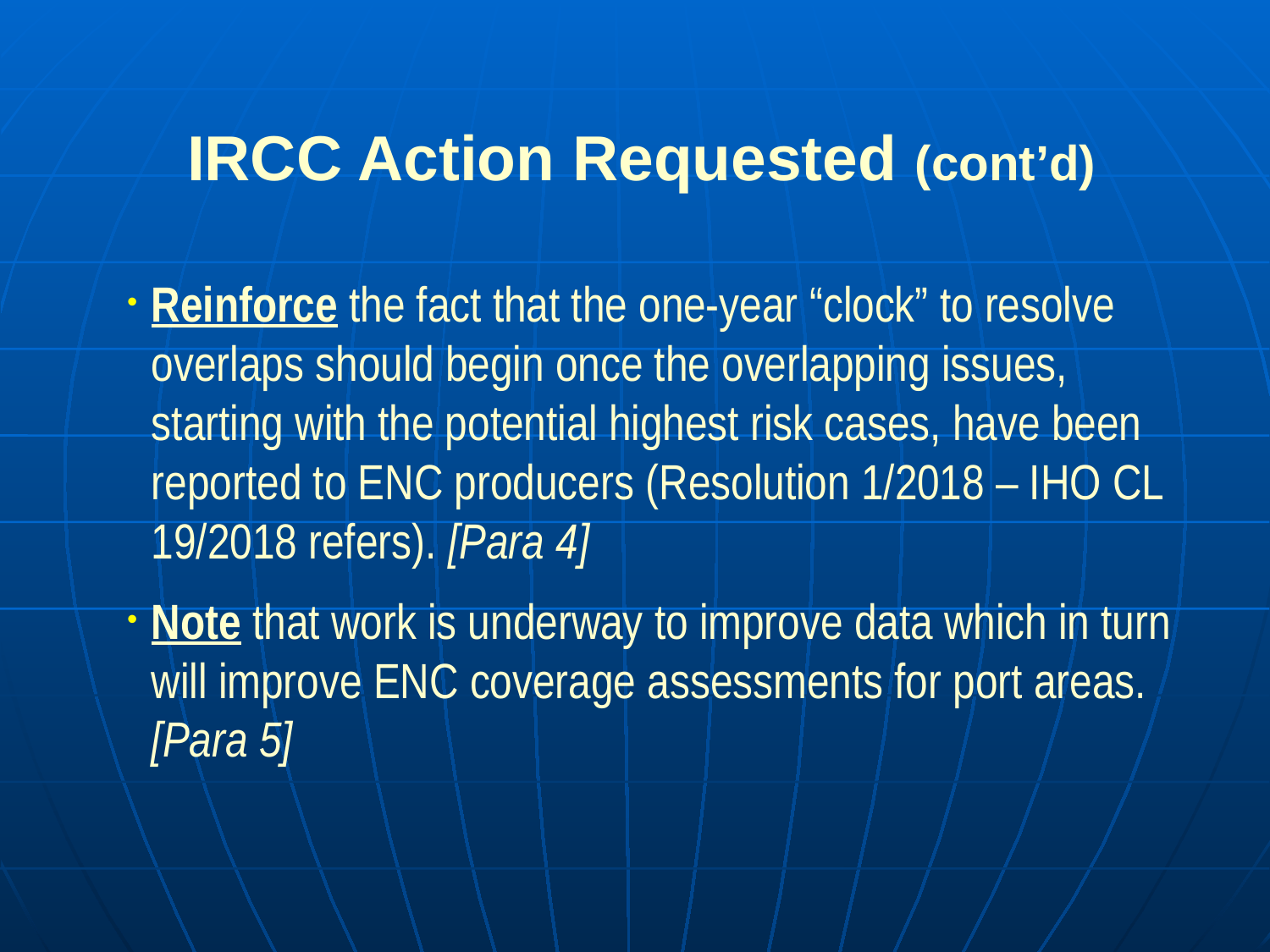

IRCC Action Requested (cont’d)
Reinforce the fact that the one-year “clock” to resolve overlaps should begin once the overlapping issues, starting with the potential highest risk cases, have been reported to ENC producers (Resolution 1/2018 – IHO CL 19/2018 refers). [Para 4]
Note that work is underway to improve data which in turn will improve ENC coverage assessments for port areas. [Para 5]